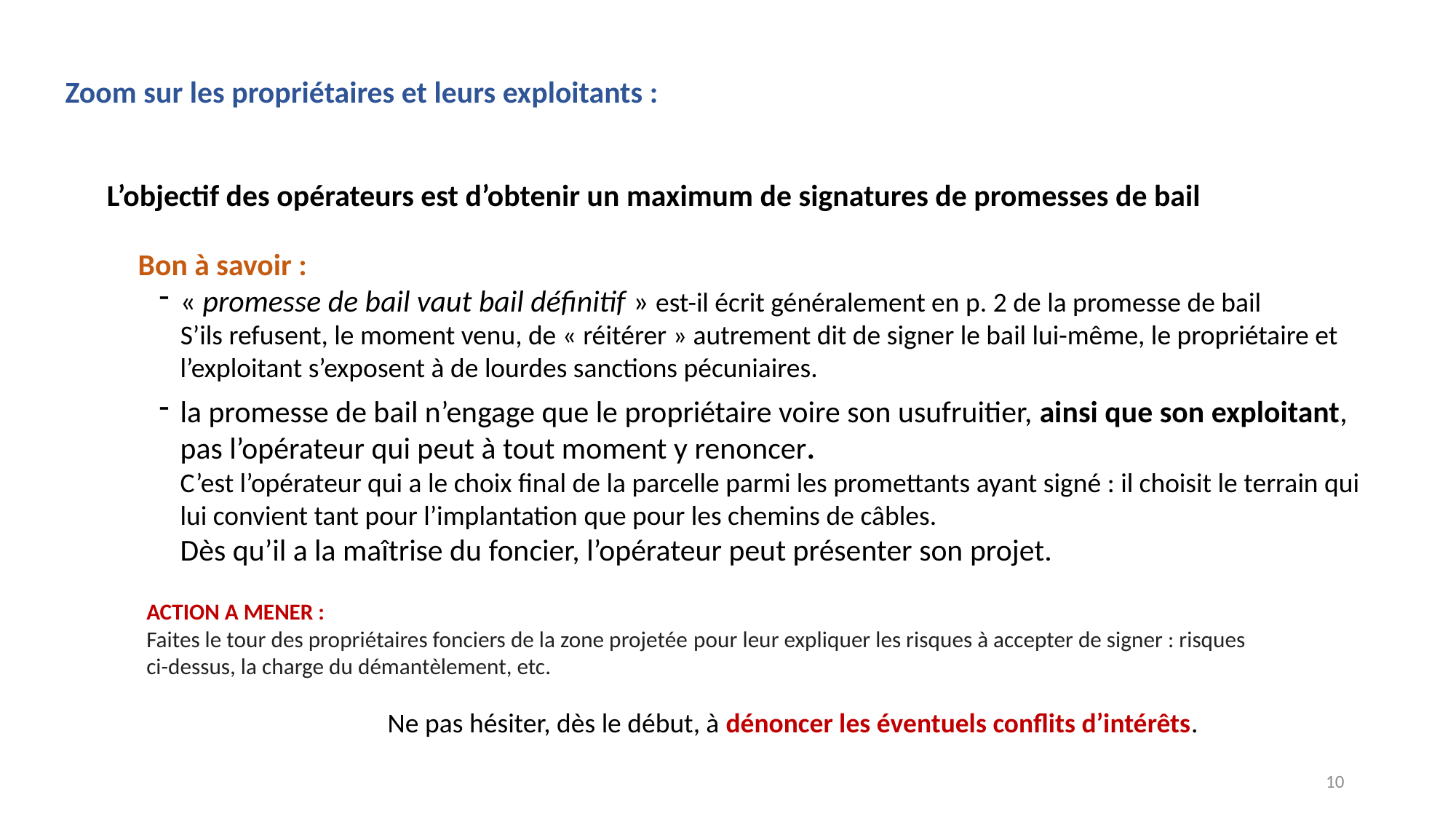

Zoom sur les propriétaires et leurs exploitants :
L’objectif des opérateurs est d’obtenir un maximum de signatures de promesses de bail
Bon à savoir :
« promesse de bail vaut bail définitif » est-il écrit généralement en p. 2 de la promesse de bail
S’ils refusent, le moment venu, de « réitérer » autrement dit de signer le bail lui-même, le propriétaire et l’exploitant s’exposent à de lourdes sanctions pécuniaires.
la promesse de bail n’engage que le propriétaire voire son usufruitier, ainsi que son exploitant, pas l’opérateur qui peut à tout moment y renoncer.
C’est l’opérateur qui a le choix final de la parcelle parmi les promettants ayant signé : il choisit le terrain qui lui convient tant pour l’implantation que pour les chemins de câbles.
Dès qu’il a la maîtrise du foncier, l’opérateur peut présenter son projet.
ACTION A MENER :
Faites le tour des propriétaires fonciers de la zone projetée pour leur expliquer les risques à accepter de signer : risques ci-dessus, la charge du démantèlement, etc.
Ne pas hésiter, dès le début, à dénoncer les éventuels conflits d’intérêts.
10